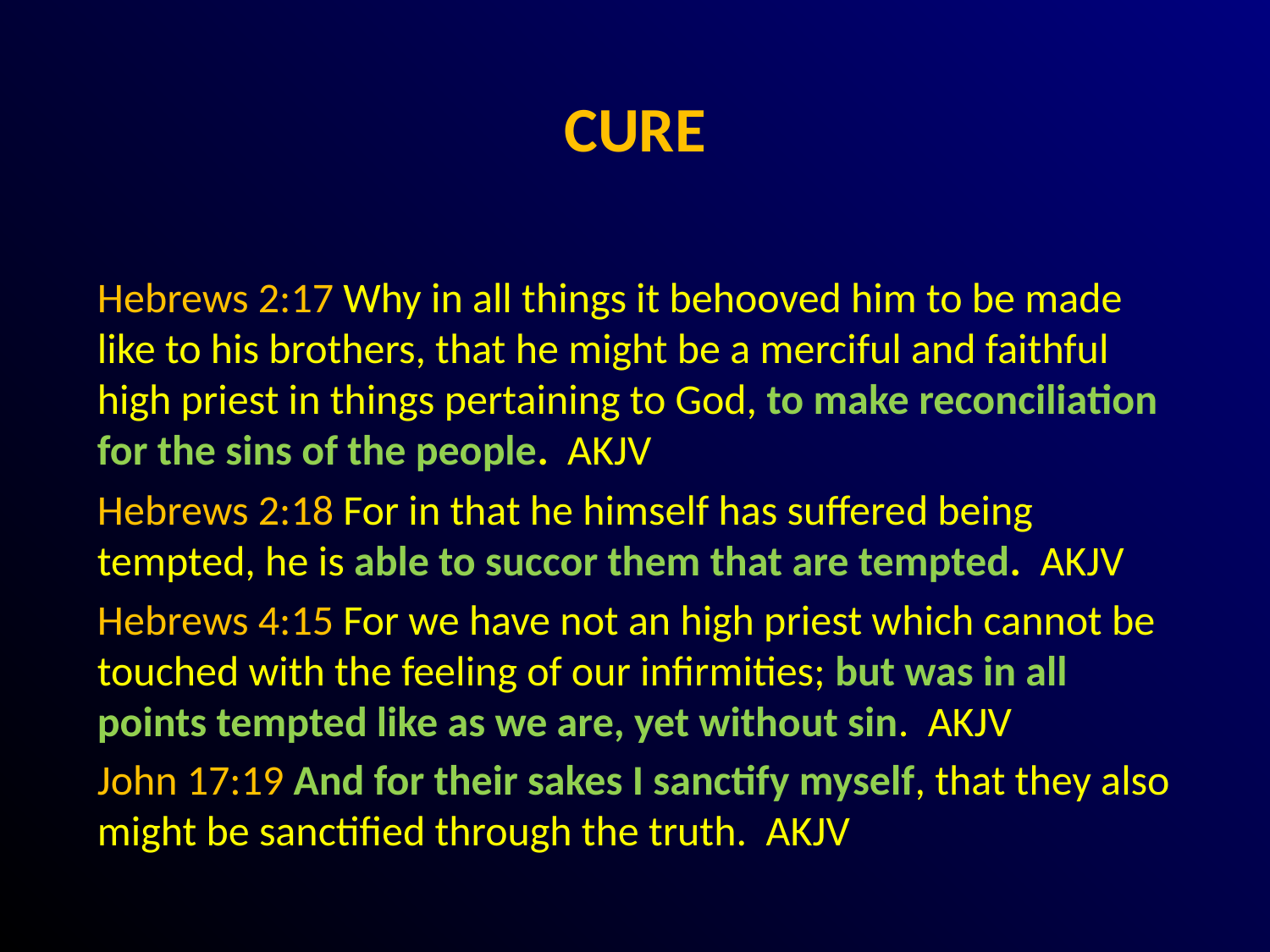

# CURE
Hebrews 2:17 Why in all things it behooved him to be made like to his brothers, that he might be a merciful and faithful high priest in things pertaining to God, to make reconciliation for the sins of the people.  AKJV
Hebrews 2:18 For in that he himself has suffered being tempted, he is able to succor them that are tempted.  AKJV
Hebrews 4:15 For we have not an high priest which cannot be touched with the feeling of our infirmities; but was in all points tempted like as we are, yet without sin.  AKJV
John 17:19 And for their sakes I sanctify myself, that they also might be sanctified through the truth.  AKJV